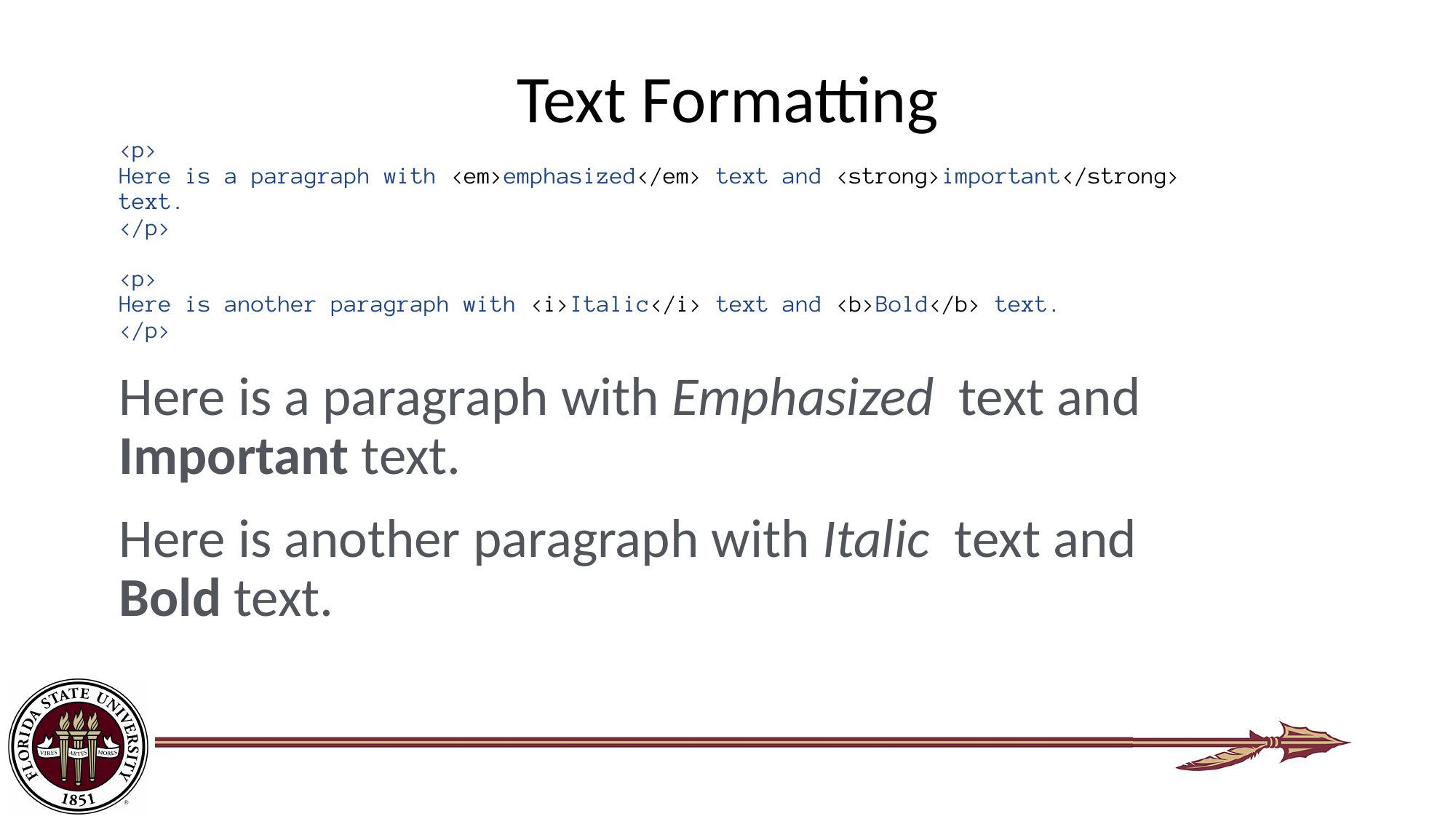

# Text Formatting
<p>
Here is a paragraph with <em>emphasized</em> text and <strong>important</strong> text.
</p>
<p>
Here is another paragraph with <i>Italic</i> text and <b>Bold</b> text.
</p>
Here is a paragraph with Emphasized  text and Important text.
Here is another paragraph with Italic  text and Bold text.